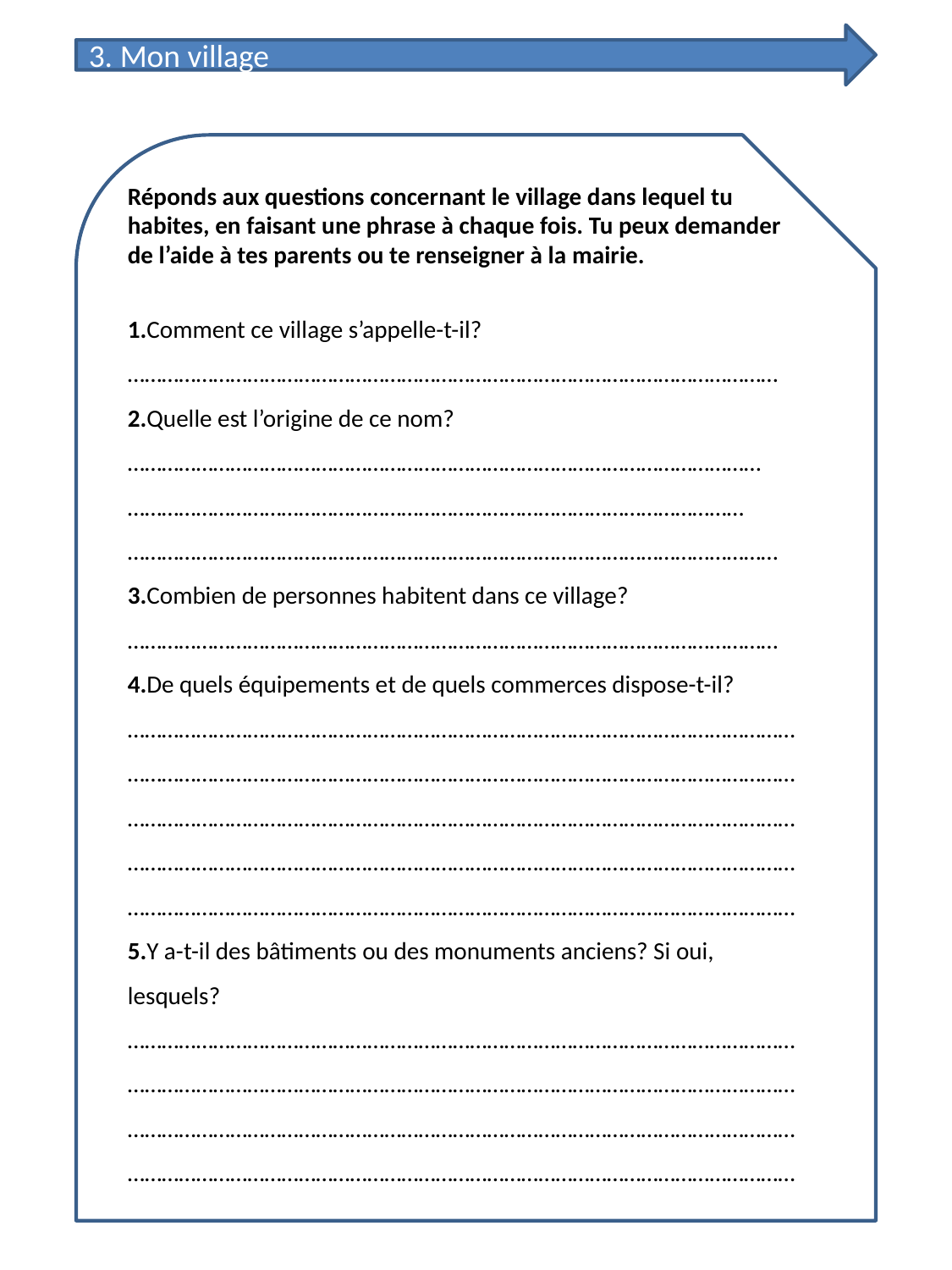

3. Mon village
Réponds aux questions concernant le village dans lequel tu habites, en faisant une phrase à chaque fois. Tu peux demander de l’aide à tes parents ou te renseigner à la mairie.

1.Comment ce village s’appelle-t-il?
……………………………………………………………………………………………………
2.Quelle est l’origine de ce nom?
…………………………………………………………………………………………………
………………………………………………………………………………………………
……………………………………………………………………………………………………
3.Combien de personnes habitent dans ce village?
……………………………………………………………………………………………………
4.De quels équipements et de quels commerces dispose-t-il?
………………………………………………………………………………………………………
………………………………………………………………………………………………………
………………………………………………………………………………………………………
………………………………………………………………………………………………………
………………………………………………………………………………………………………
5.Y a-t-il des bâtiments ou des monuments anciens? Si oui, lesquels?
………………………………………………………………………………………………………
………………………………………………………………………………………………………
………………………………………………………………………………………………………
………………………………………………………………………………………………………